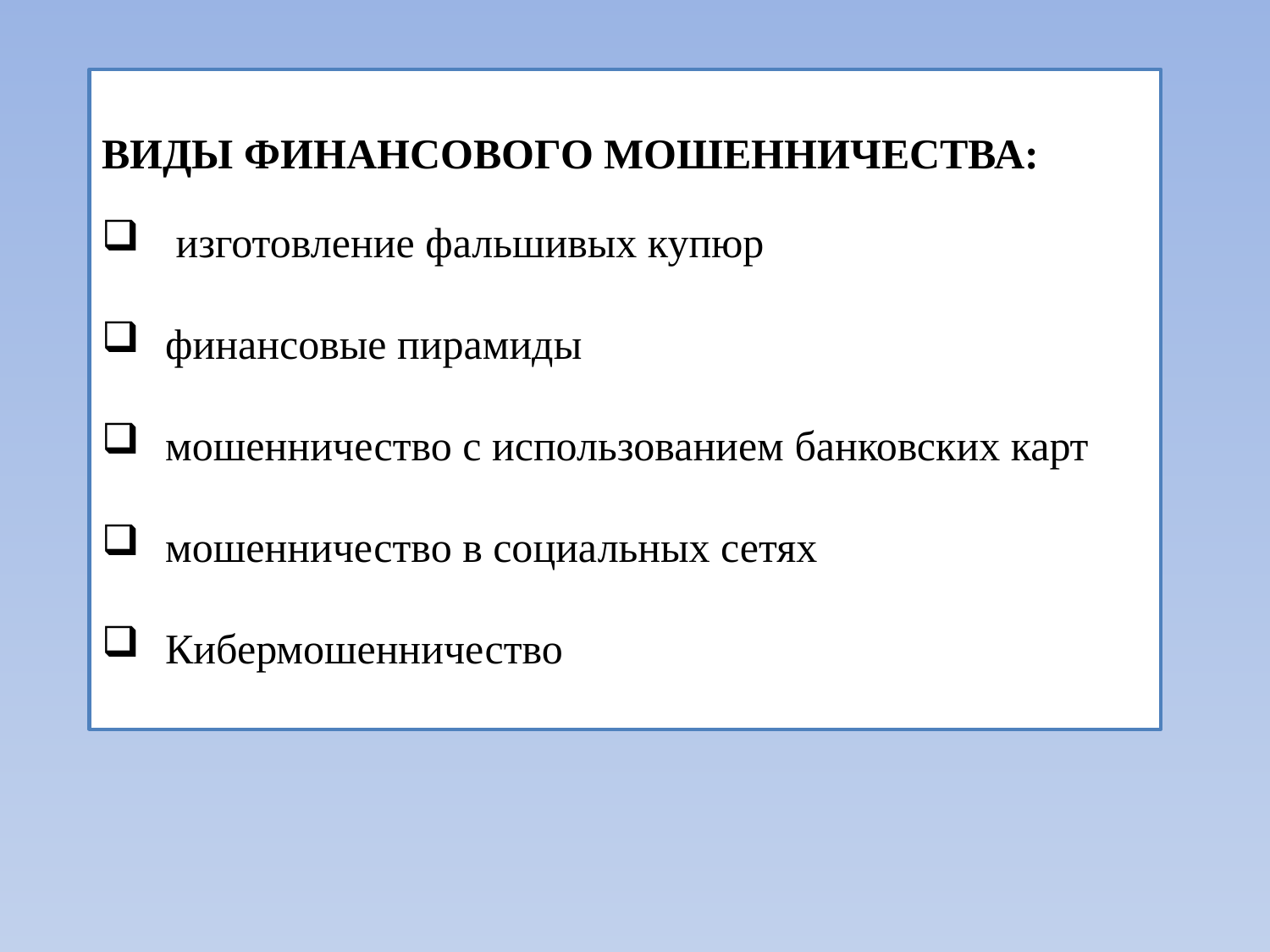

ВИДЫ ФИНАНСОВОГО МОШЕННИЧЕСТВА:

 изготовление фальшивых купюр

финансовые пирамиды

мошенничество с использованием банковских карт

мошенничество в социальных сетях

Кибермошенничество